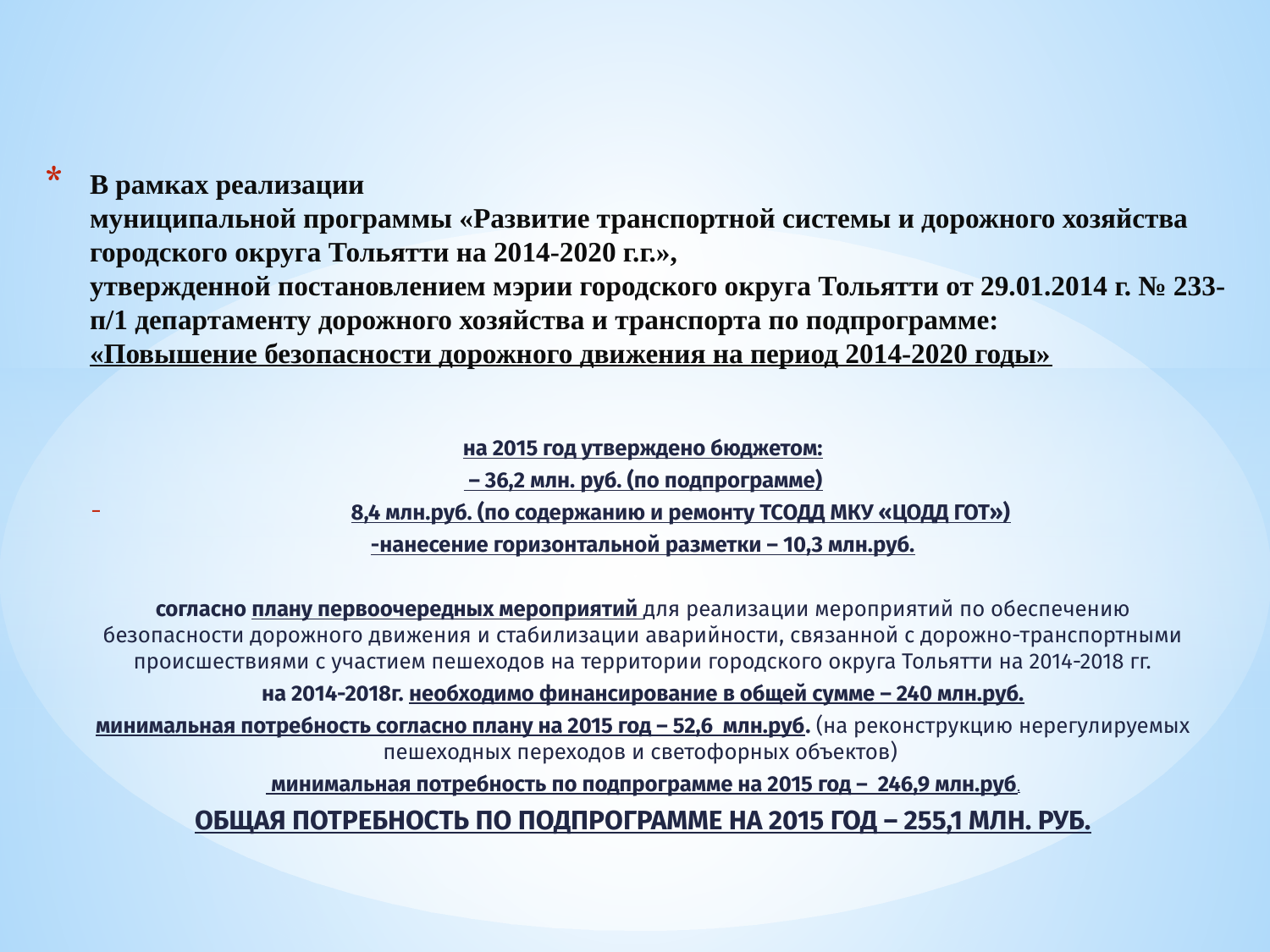

# В рамках реализации муниципальной программы «Развитие транспортной системы и дорожного хозяйства городского округа Тольятти на 2014-2020 г.г.», утвержденной постановлением мэрии городского округа Тольятти от 29.01.2014 г. № 233-п/1 департаменту дорожного хозяйства и транспорта по подпрограмме: «Повышение безопасности дорожного движения на период 2014-2020 годы»
на 2015 год утверждено бюджетом:
 – 36,2 млн. руб. (по подпрограмме)
8,4 млн.руб. (по содержанию и ремонту ТСОДД МКУ «ЦОДД ГОТ»)
-нанесение горизонтальной разметки – 10,3 млн.руб.

согласно плану первоочередных мероприятий для реализации мероприятий по обеспечению безопасности дорожного движения и стабилизации аварийности, связанной с дорожно-транспортными происшествиями с участием пешеходов на территории городского округа Тольятти на 2014-2018 гг.
на 2014-2018г. необходимо финансирование в общей сумме – 240 млн.руб.
минимальная потребность согласно плану на 2015 год – 52,6  млн.руб. (на реконструкцию нерегулируемых пешеходных переходов и светофорных объектов)
 минимальная потребность по подпрограмме на 2015 год –  246,9 млн.руб.
ОБЩАЯ ПОТРЕБНОСТЬ ПО ПОДПРОГРАММЕ НА 2015 ГОД – 255,1 МЛН. РУБ.